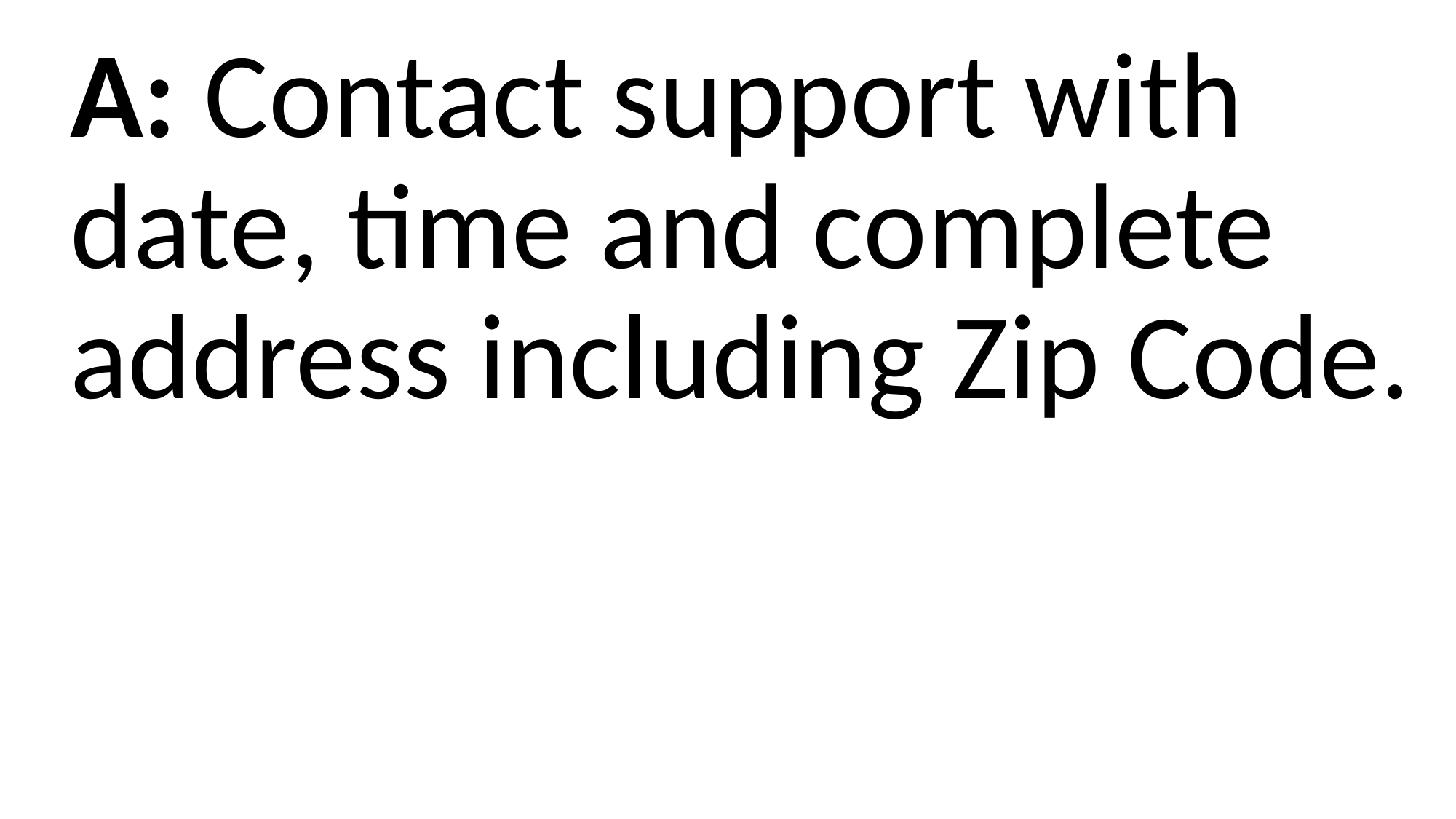

A: Contact support with date, time and complete address including Zip Code.